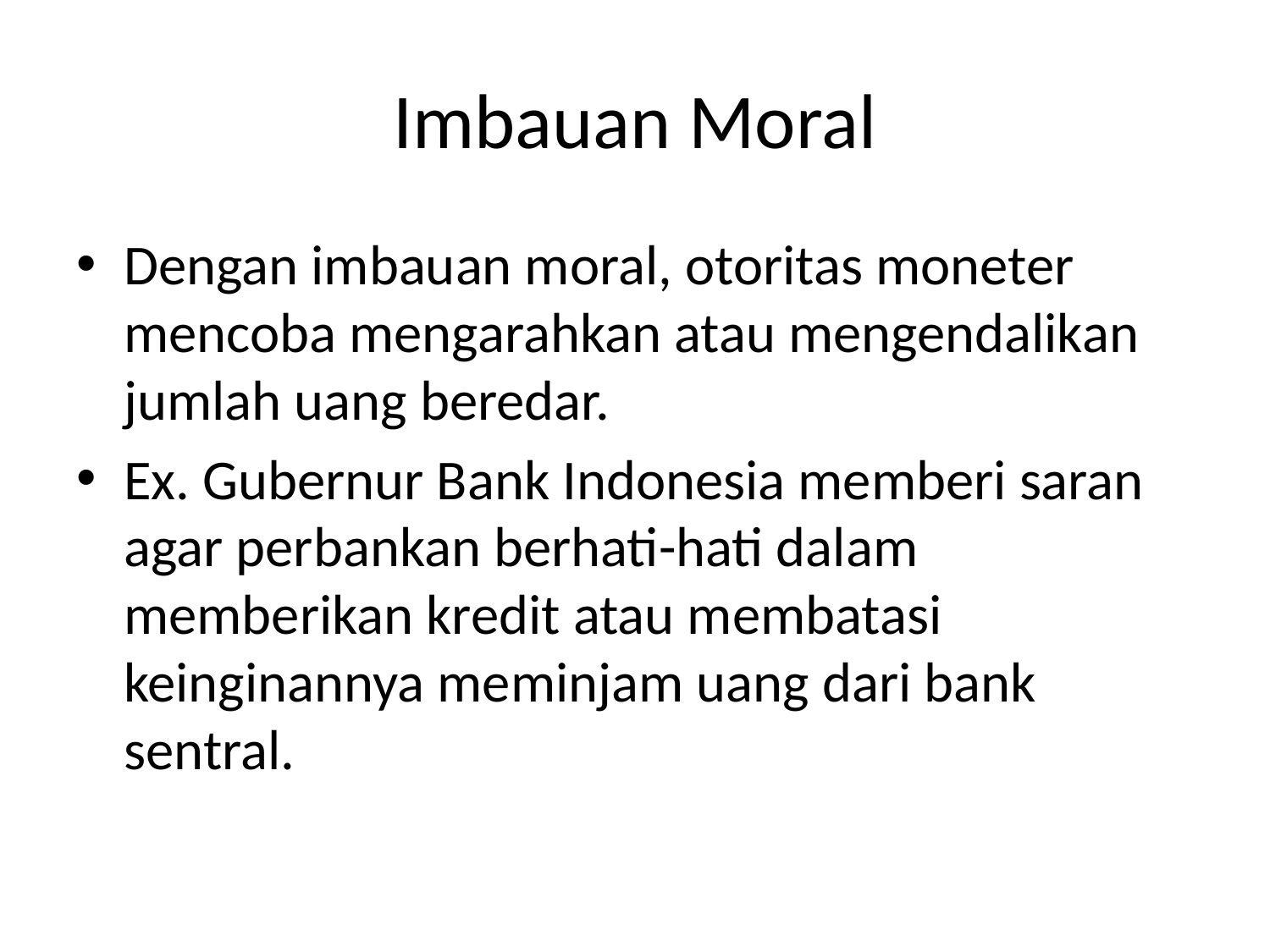

# Imbauan Moral
Dengan imbauan moral, otoritas moneter mencoba mengarahkan atau mengendalikan jumlah uang beredar.
Ex. Gubernur Bank Indonesia memberi saran agar perbankan berhati-hati dalam memberikan kredit atau membatasi keinginannya meminjam uang dari bank sentral.